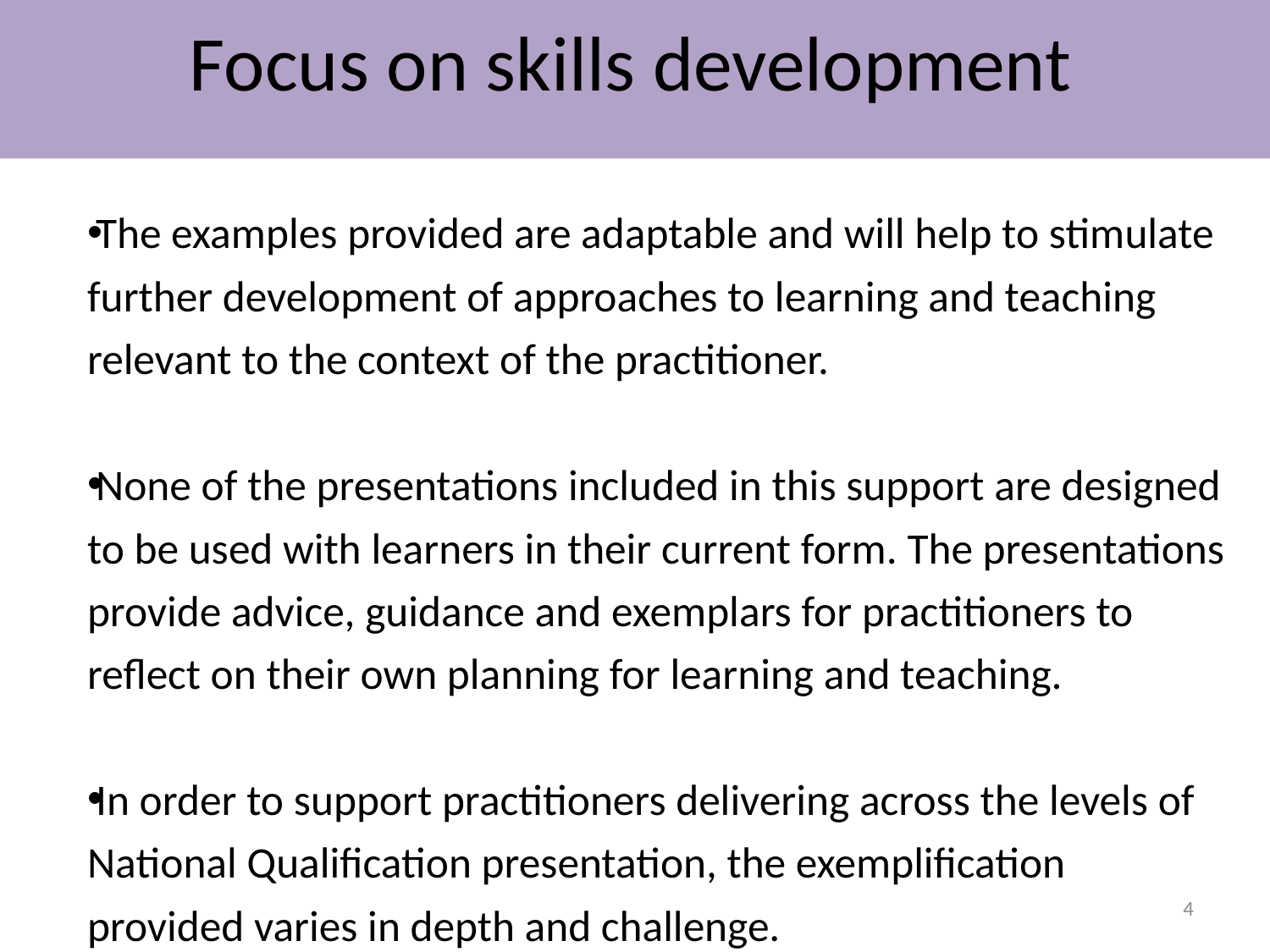

# Focus on skills development
The examples provided are adaptable and will help to stimulate further development of approaches to learning and teaching relevant to the context of the practitioner.

None of the presentations included in this support are designed to be used with learners in their current form. The presentations provide advice, guidance and exemplars for practitioners to reflect on their own planning for learning and teaching.

In order to support practitioners delivering across the levels of National Qualification presentation, the exemplification provided varies in depth and challenge.

4